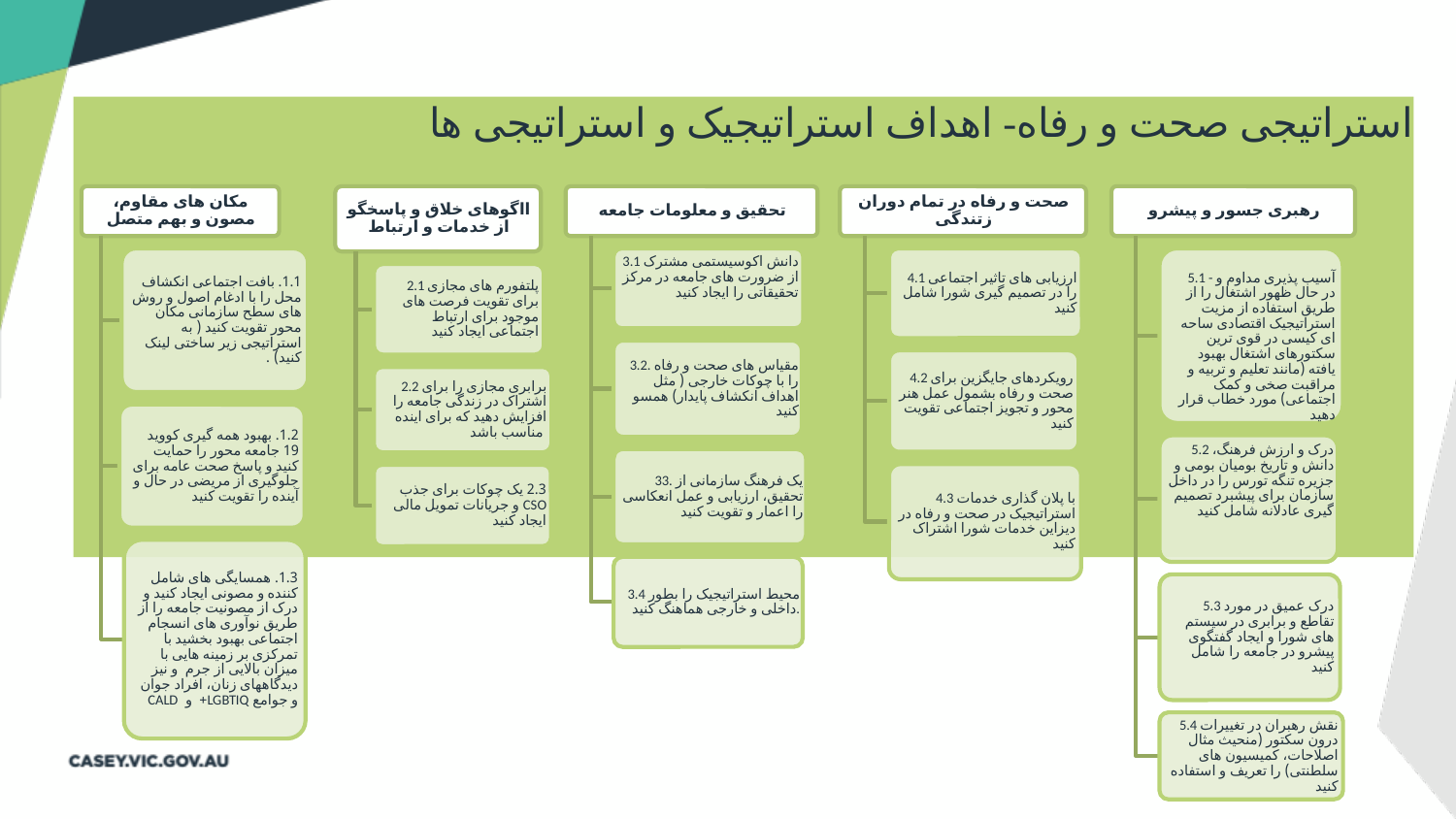

استراتیجی صحت و رفاه- اهداف استراتیجیک و استراتیجی ها
مکان های مقاوم، مصون و بهم متصل
1.1. بافت اجتماعی انکشاف محل را با ادغام اصول و روش های سطح سازمانی مکان محور تقویت کنید ( به استراتیجی زیر ساختی لینک کنید) .
1.2. بهبود همه گیری کووید 19 جامعه محور را حمایت کنید و پاسخ صحت عامه برای جلوگیری از مریضی در حال و آینده را تقویت کنید
1.3. همسایگی های شامل کننده و مصونی ایجاد کنید و درک از مصونیت جامعه را از طریق نوآوری های انسجام اجتماعی بهبود بخشید با تمرکزی بر زمینه هایی با میزان بالایی از جرم  و نیز دیدگاههای زنان، افراد جوان و جوامع LGBTIQ+  و  CALD
ااگوهای خلاق و پاسخگو از خدمات و ارتباط
2.1 پلتفورم های مجازی برای تقویت فرصت های موجود برای ارتباط اجتماعی ایجاد کنید
2.2 برابری مجازی را برای اشتراک در زندگی جامعه را افزایش دهید که برای اینده مناسب باشد
2.3 یک چوکات برای جذب CSO و جریانات تمویل مالی ایجاد کنید
تحقیق و معلومات جامعه
3.1 دانش اکوسیستمی مشترک از ضرورت های جامعه در مرکز تحقیقاتی را ایجاد کنید
3.2. مقیاس های صحت و رفاه را با چوکات خارجی ( مثل اهداف انکشاف پایدار) همسو کنید
33. یک فرهنگ سازمانی از تحقیق، ارزیابی و عمل انعکاسی را اعمار و تقویت کنید
3.4 محیط استراتیجیک را بطور داخلی و خارجی هماهنگ کنید.
صحت و رفاه در تمام دوران زتندگی
4.1 ارزیابی های تاثیر اجتماعی را در تصمیم گیری شورا شامل کنید
4.2 رویکردهای جایگزین برای صحت و رفاه بشمول عمل هنر محور و تجویز اجتماعی تقویت کنید
4.3 با پلان گذاری خدمات استراتیجیک در صحت و رفاه در دیزاین خدمات شورا اشتراک کنید
رهبری جسور و پیشرو

5.1 - آسیب پذیری مداوم و در حال ظهور اشتغال را از طریق استفاده از مزیت استراتیجیک اقتصادی ساحه ای کیسی در قوی ترین سکتورهای اشتغال بهبود یافته (مانند تعلیم و تربیه و مراقبت صخی و کمک اجتماعی) مورد خطاب قرار دهید
5.2 درک و ارزش فرهنگ، دانش و تاریخ بومیان بومی و جزیره تنگه تورس را در داخل سازمان برای پیشبرد تصمیم گیری عادلانه شامل کنید
5.3 درک عمیق در مورد تقاطع و برابری در سیستم های شورا و ایجاد گفتگوی پیشرو در جامعه را شامل کنید
5.4 نقش رهبران در تغییرات درون سکتور (منحیث مثال اصلاحات، کمیسیون های سلطنتی) را تعریف و استفاده کنید